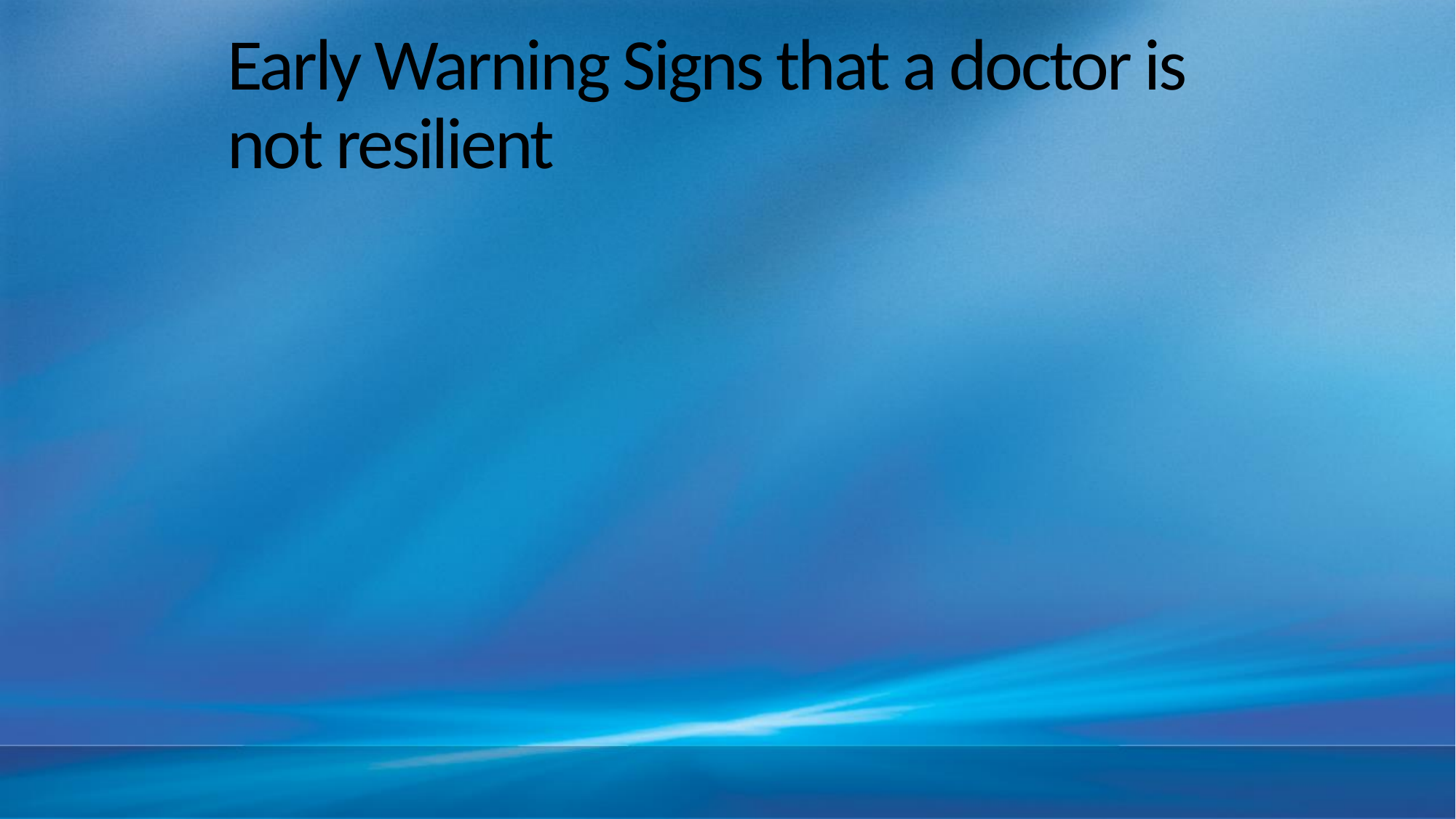

# Early Warning Signs that a doctor is not resilient